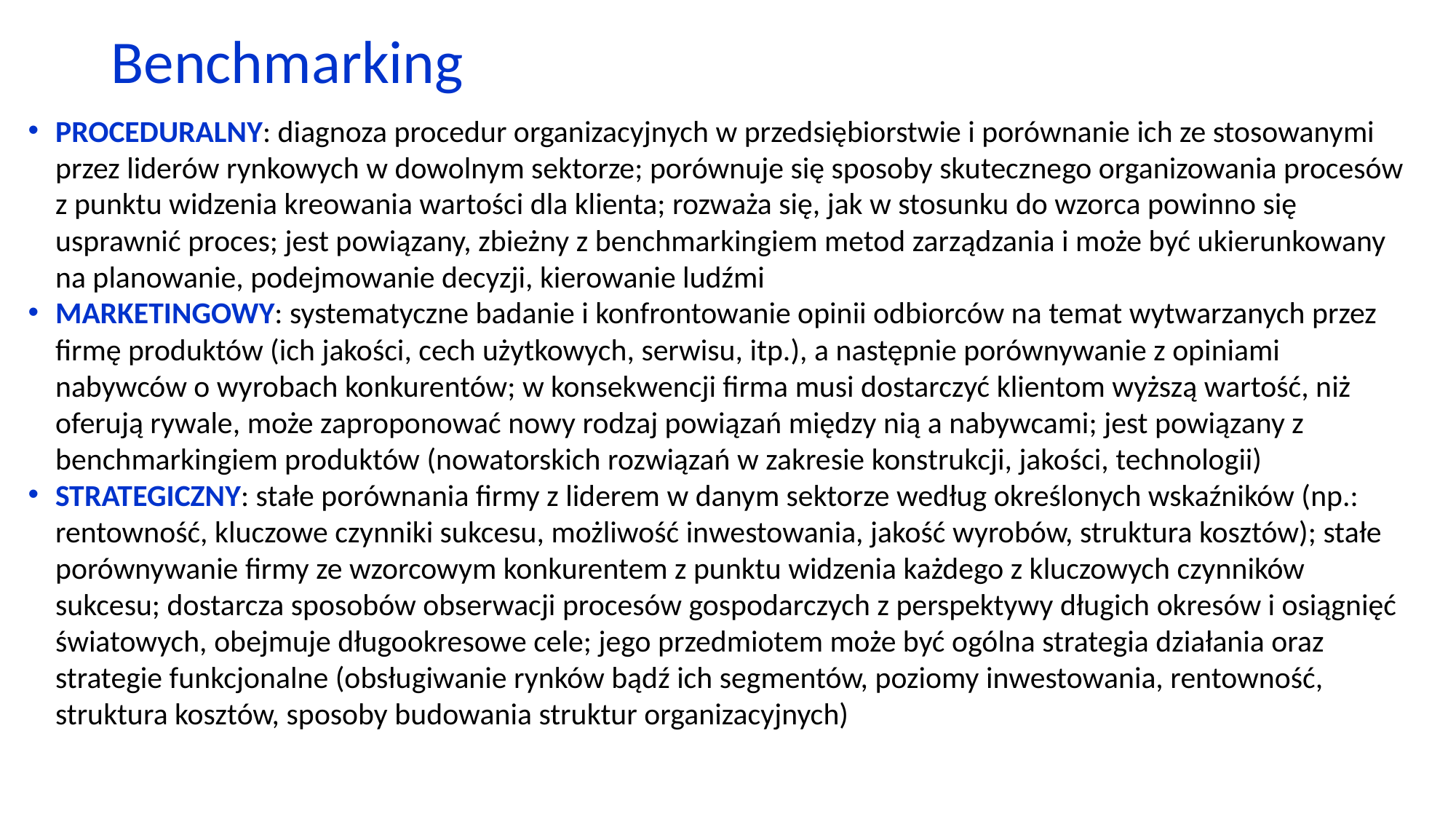

# Benchmarking
PROCEDURALNY: diagnoza procedur organizacyjnych w przedsiębiorstwie i porównanie ich ze stosowanymi przez liderów rynkowych w dowolnym sektorze; porównuje się sposoby skutecznego organizowania procesów z punktu widzenia kreowania wartości dla klienta; rozważa się, jak w stosunku do wzorca powinno się usprawnić proces; jest powiązany, zbieżny z benchmarkingiem metod zarządzania i może być ukierunkowany na planowanie, podejmowanie decyzji, kierowanie ludźmi
MARKETINGOWY: systematyczne badanie i konfrontowanie opinii odbiorców na temat wytwarzanych przez firmę produktów (ich jakości, cech użytkowych, serwisu, itp.), a następnie porównywanie z opiniami nabywców o wyrobach konkurentów; w konsekwencji firma musi dostarczyć klientom wyższą wartość, niż oferują rywale, może zaproponować nowy rodzaj powiązań między nią a nabywcami; jest powiązany z benchmarkingiem produktów (nowatorskich rozwiązań w zakresie konstrukcji, jakości, technologii)
STRATEGICZNY: stałe porównania firmy z liderem w danym sektorze według określonych wskaźników (np.: rentowność, kluczowe czynniki sukcesu, możliwość inwestowania, jakość wyrobów, struktura kosztów); stałe porównywanie firmy ze wzorcowym konkurentem z punktu widzenia każdego z kluczowych czynników sukcesu; dostarcza sposobów obserwacji procesów gospodarczych z perspektywy długich okresów i osiągnięć światowych, obejmuje długookresowe cele; jego przedmiotem może być ogólna strategia działania oraz strategie funkcjonalne (obsługiwanie rynków bądź ich segmentów, poziomy inwestowania, rentowność, struktura kosztów, sposoby budowania struktur organizacyjnych)